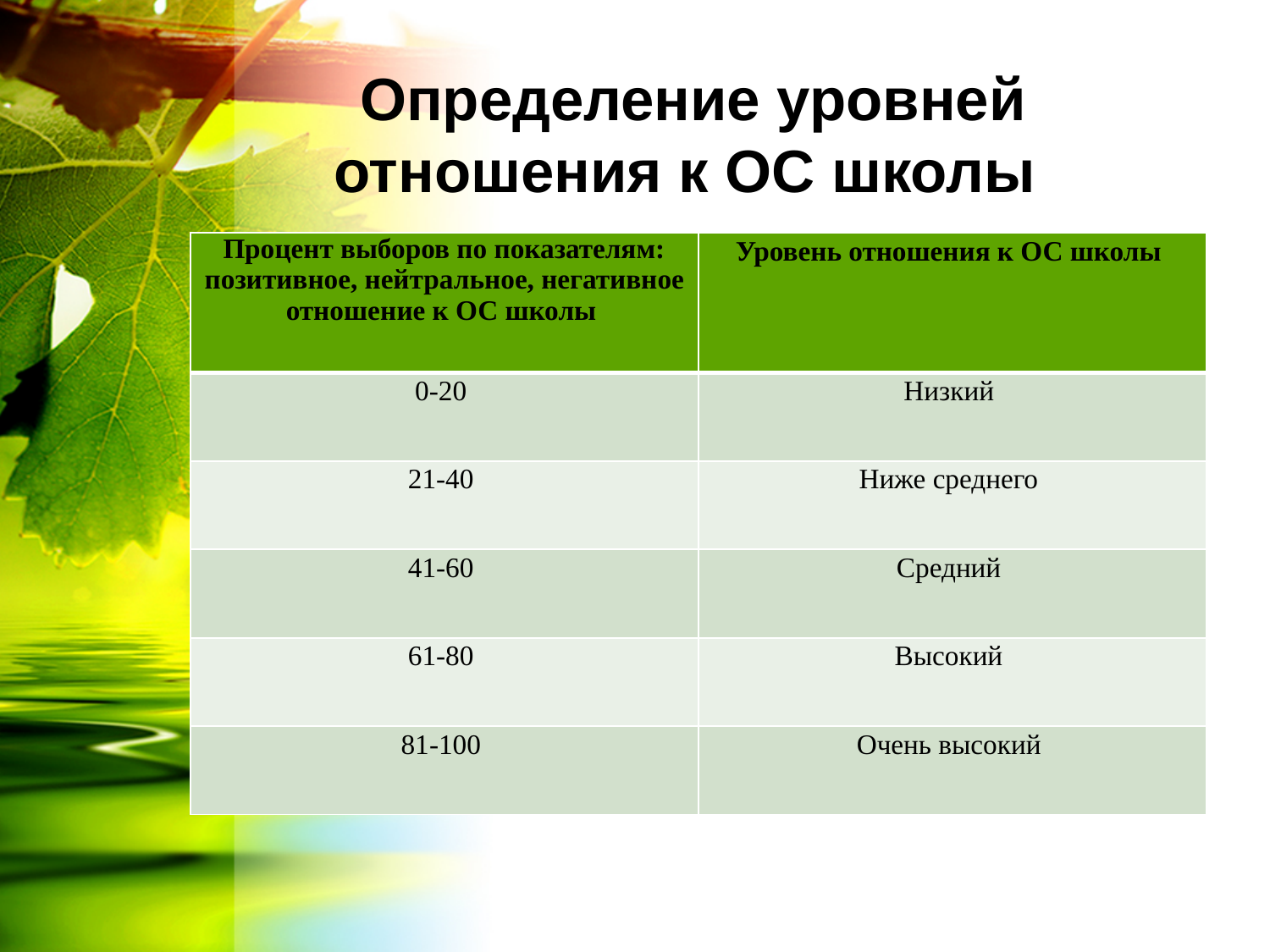

# Определение уровней отношения к ОС школы
| Процент выборов по показателям: позитивное, нейтральное, негативное отношение к ОС школы | Уровень отношения к ОС школы |
| --- | --- |
| 0-20 | Низкий |
| 21-40 | Ниже среднего |
| 41-60 | Средний |
| 61-80 | Высокий |
| 81-100 | Очень высокий |